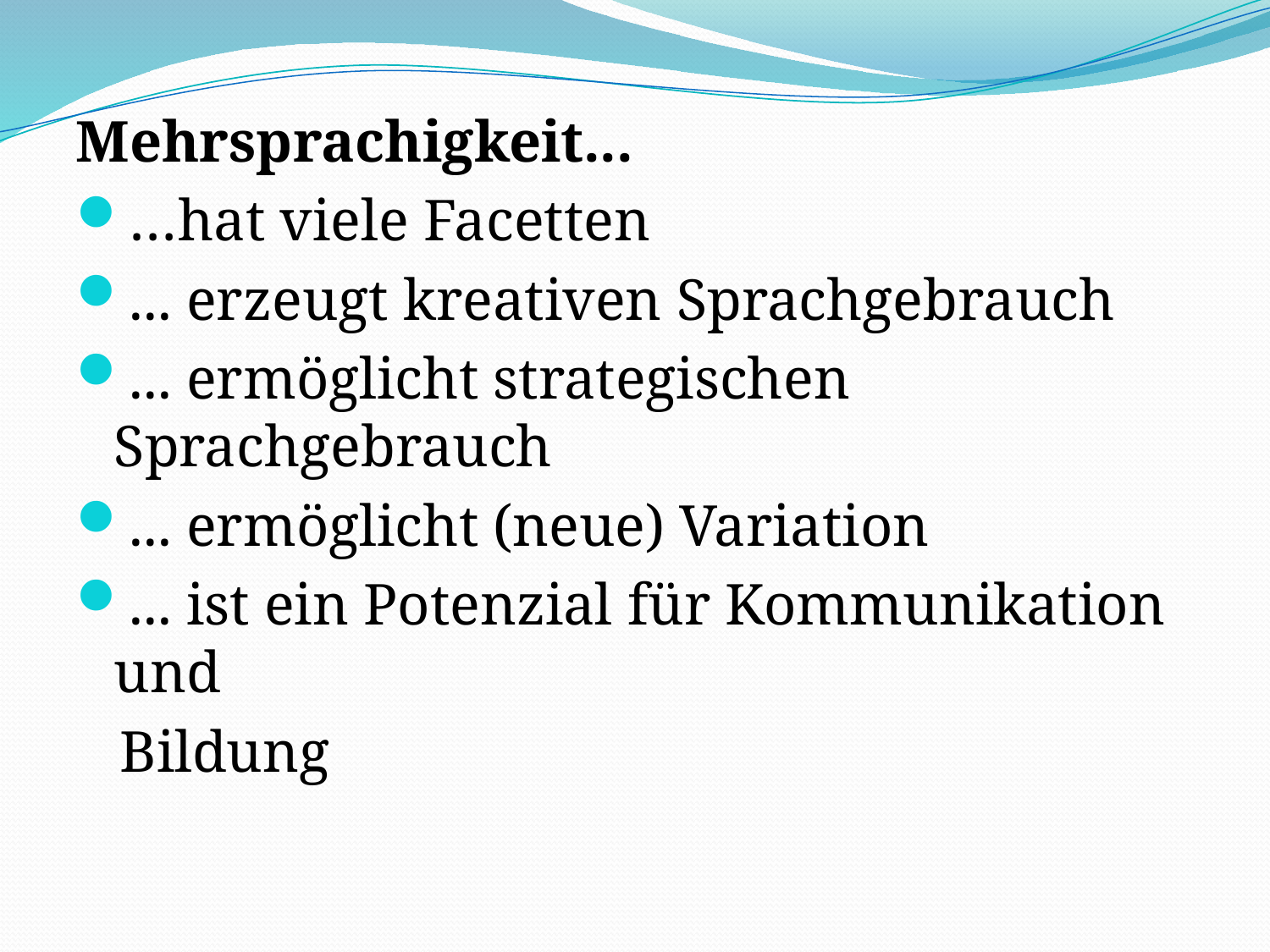

Mehrsprachigkeit...
…hat viele Facetten
... erzeugt kreativen Sprachgebrauch
... ermöglicht strategischen Sprachgebrauch
... ermöglicht (neue) Variation
... ist ein Potenzial für Kommunikation und
   Bildung